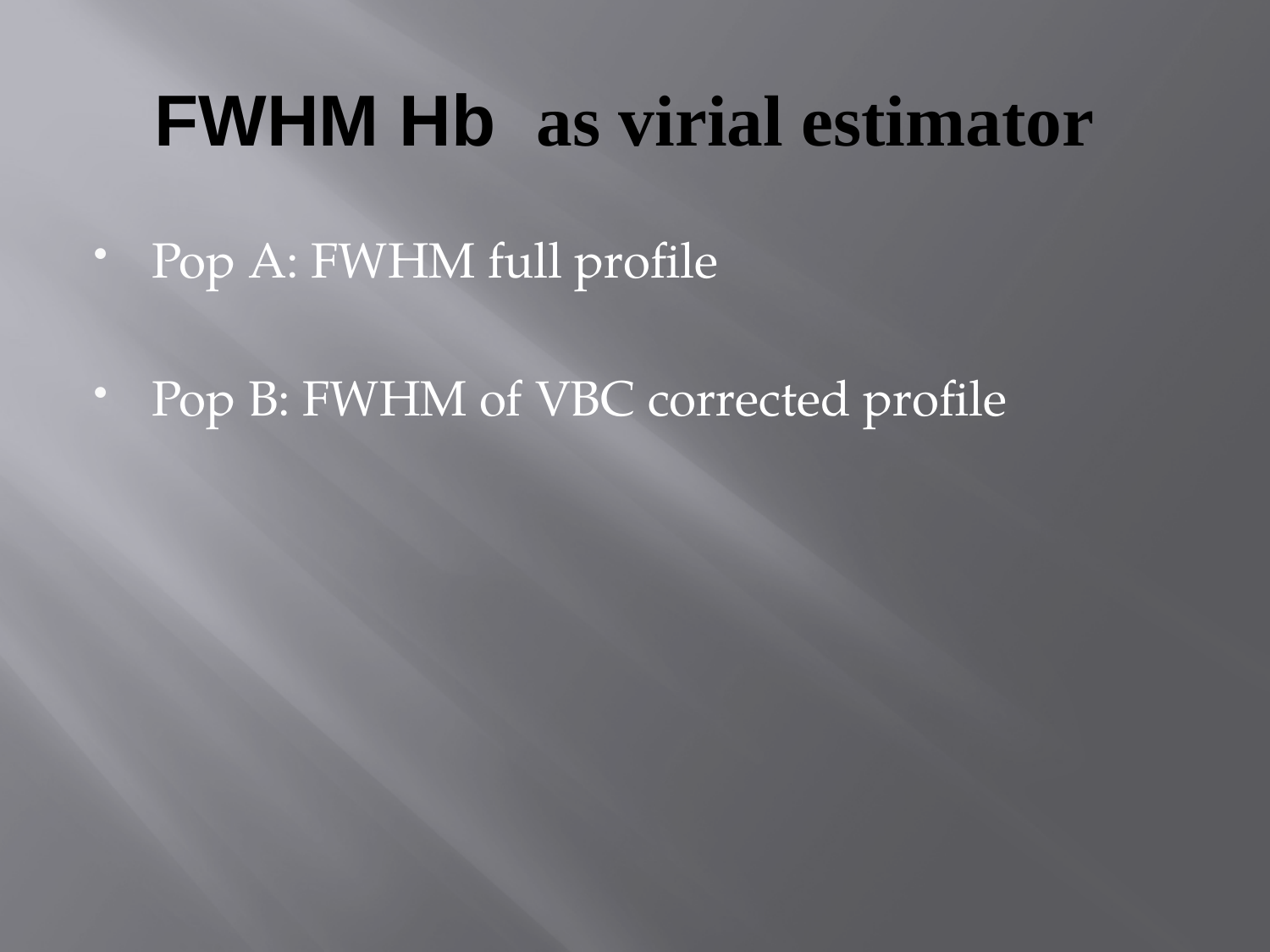

# FWHM Hb  as virial estimator
Pop A: FWHM full profile

Pop B: FWHM of VBC corrected profile